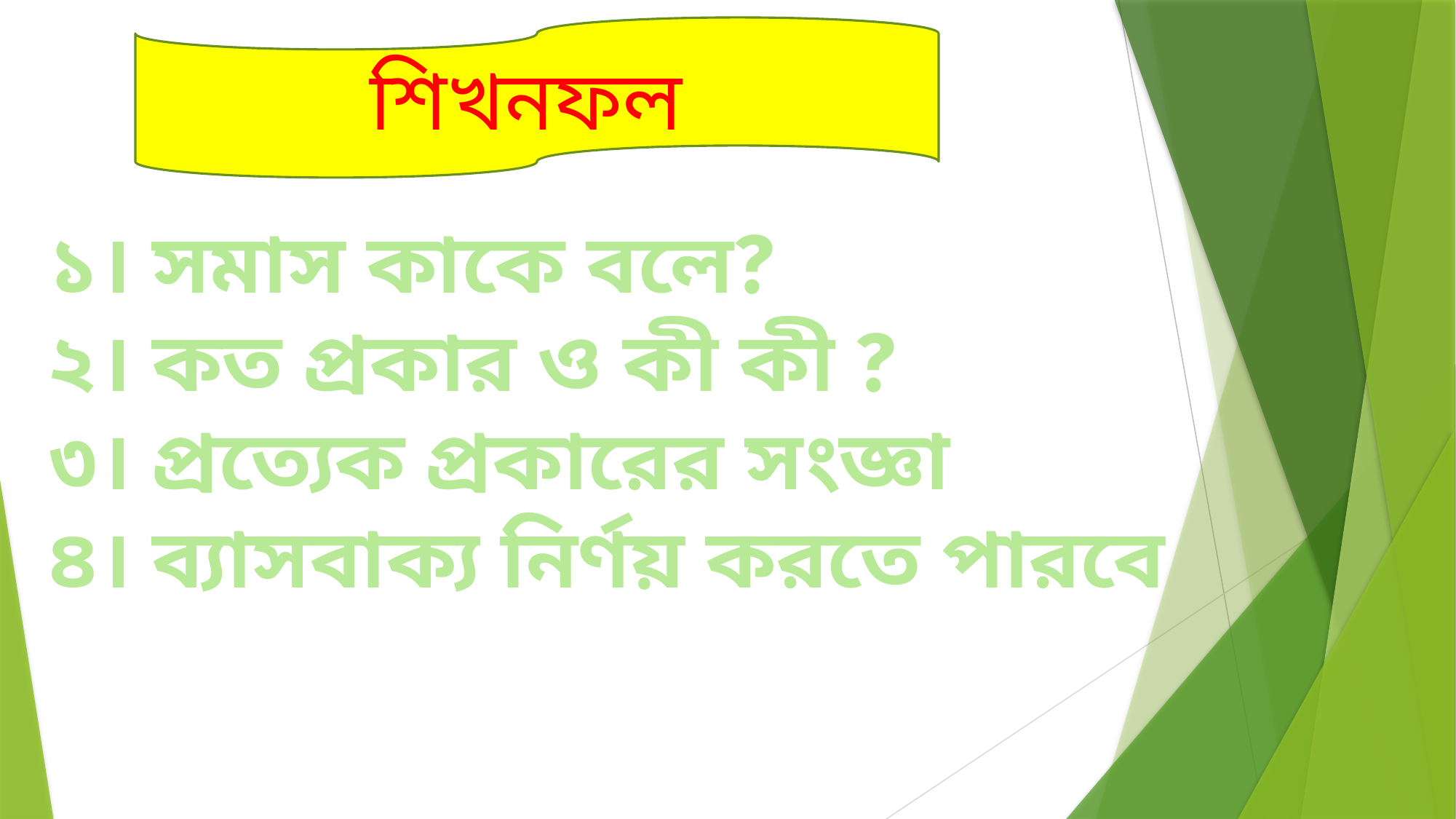

শিখনফল
১। সমাস কাকে বলে?
২। কত প্রকার ও কী কী ?
৩। প্রত্যেক প্রকারের সংজ্ঞা
৪। ব্যাসবাক্য নির্ণয় করতে পারবে